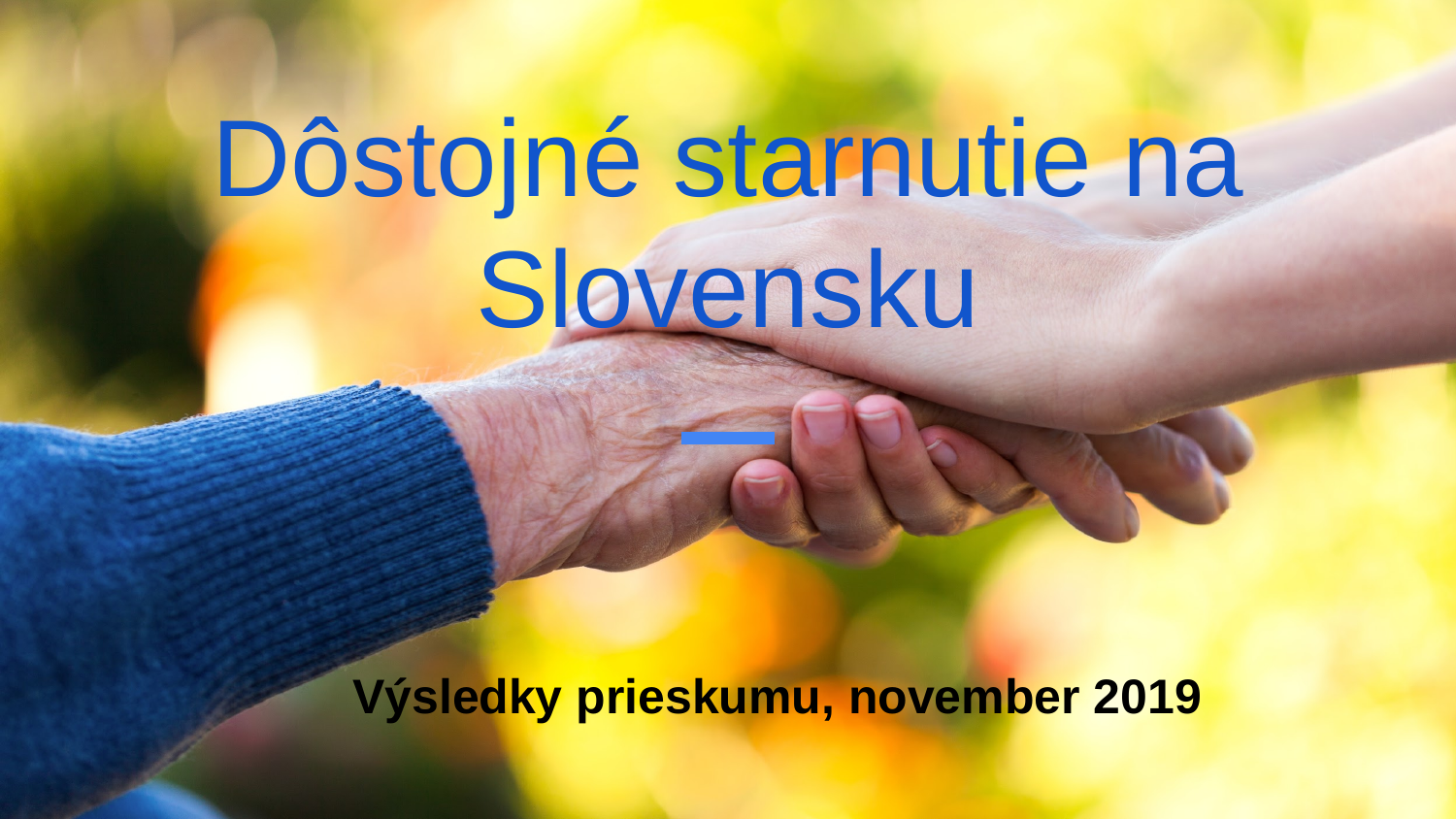

# Dôstojné starnutie na Slovensku
Výsledky prieskumu, november 2019